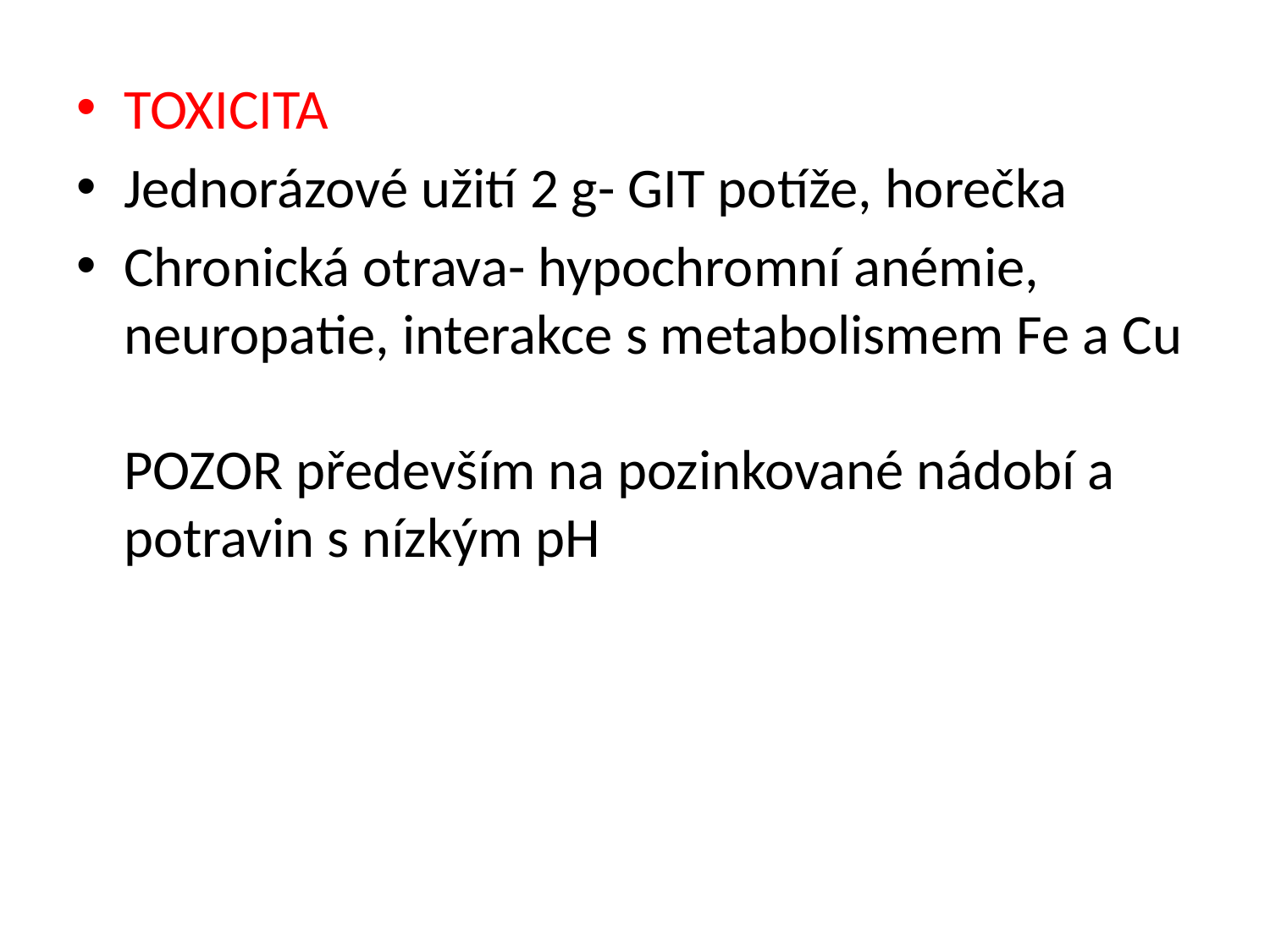

TOXICITA
Jednorázové užití 2 g- GIT potíže, horečka
Chronická otrava- hypochromní anémie, neuropatie, interakce s metabolismem Fe a Cu
POZOR především na pozinkované nádobí a potravin s nízkým pH